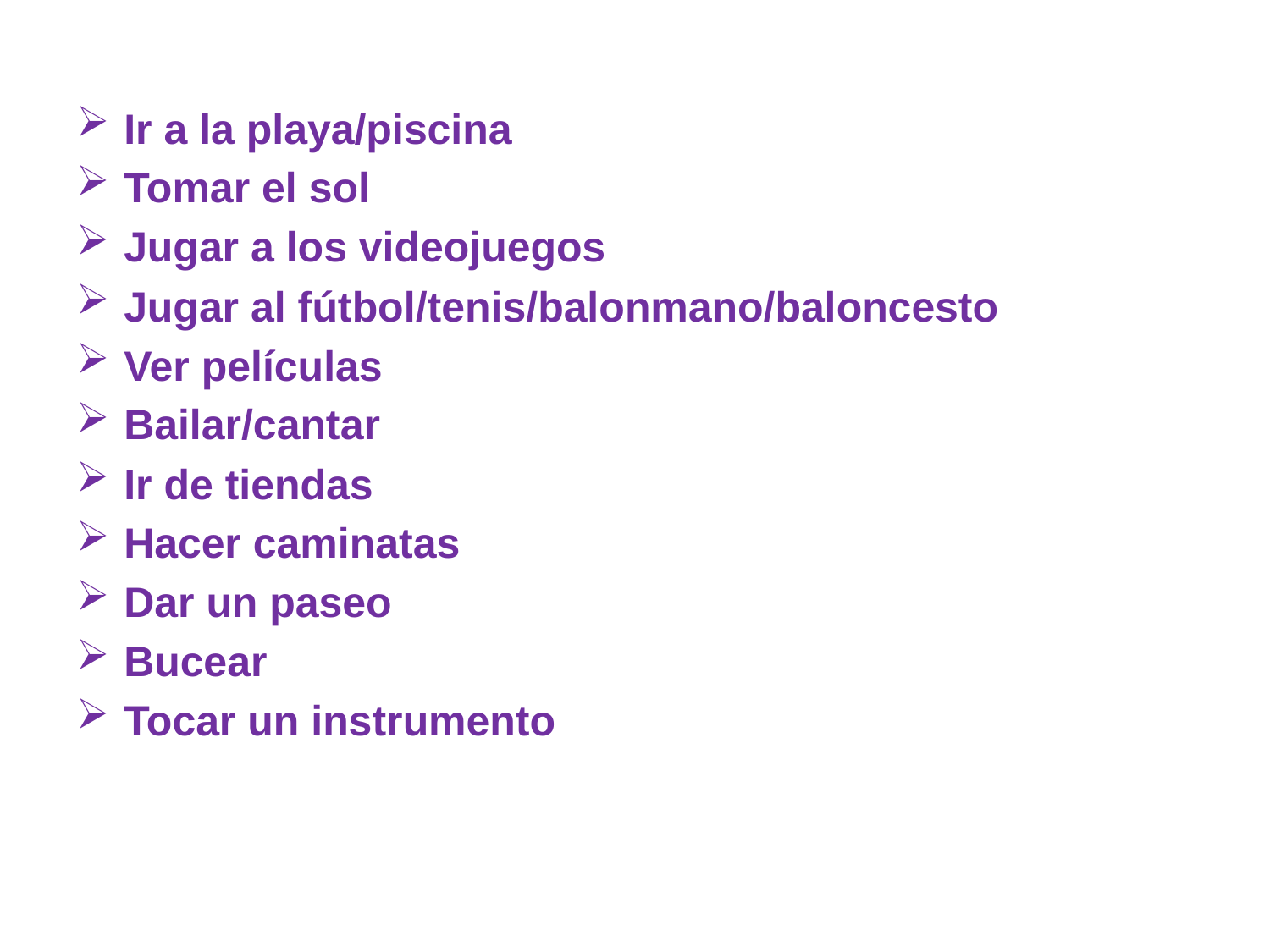

#
Ir a la playa/piscina
Tomar el sol
Jugar a los videojuegos
Jugar al fútbol/tenis/balonmano/baloncesto
Ver películas
Bailar/cantar
Ir de tiendas
Hacer caminatas
Dar un paseo
Bucear
Tocar un instrumento